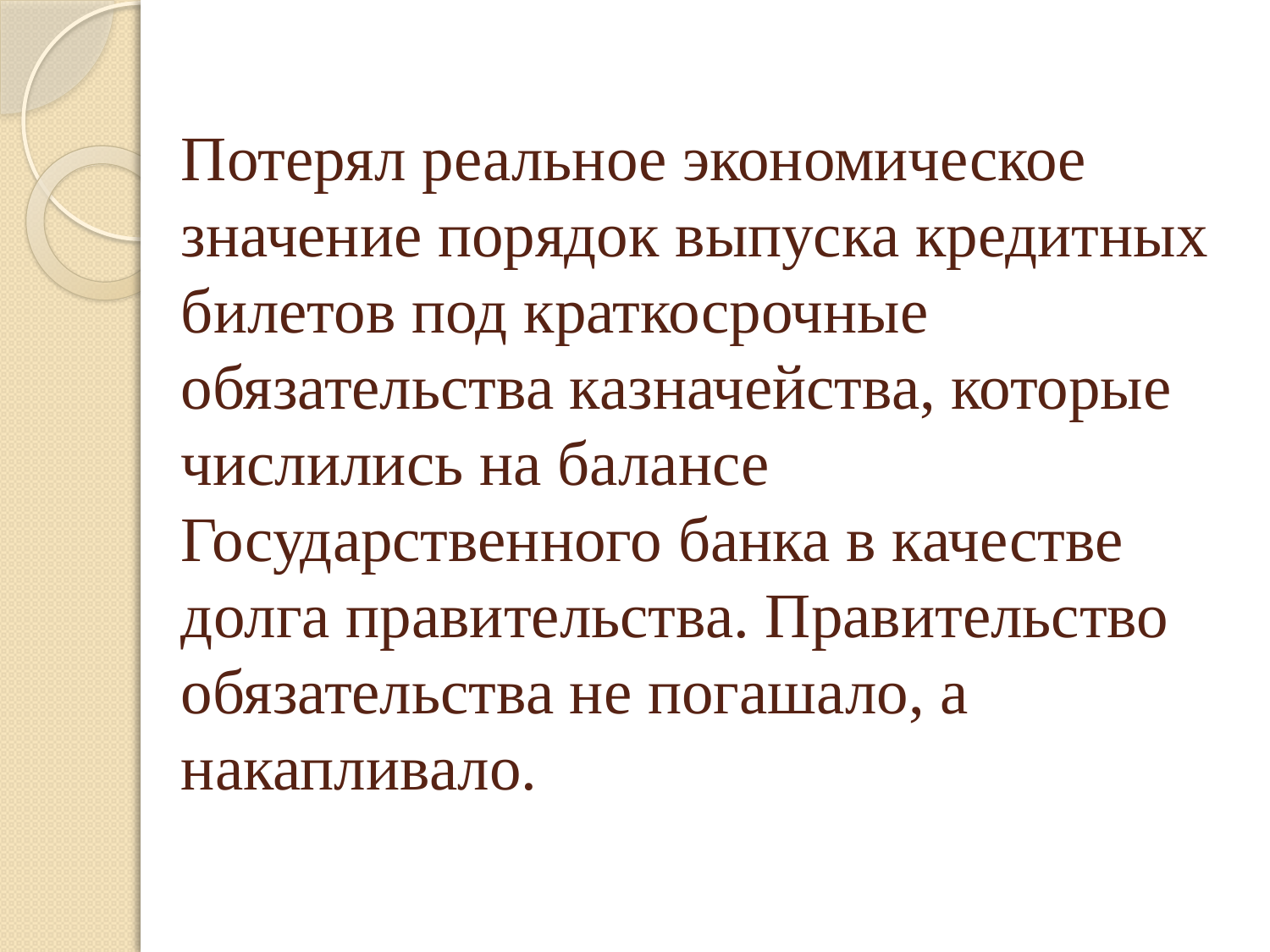

# Потерял реальное экономическое значение порядок выпуска кредитных билетов под краткосрочные обязательства казначейства, которые числились на балансе Государственного банка в качестве долга правительства. Правительство обязательства не погашало, а накапливало.